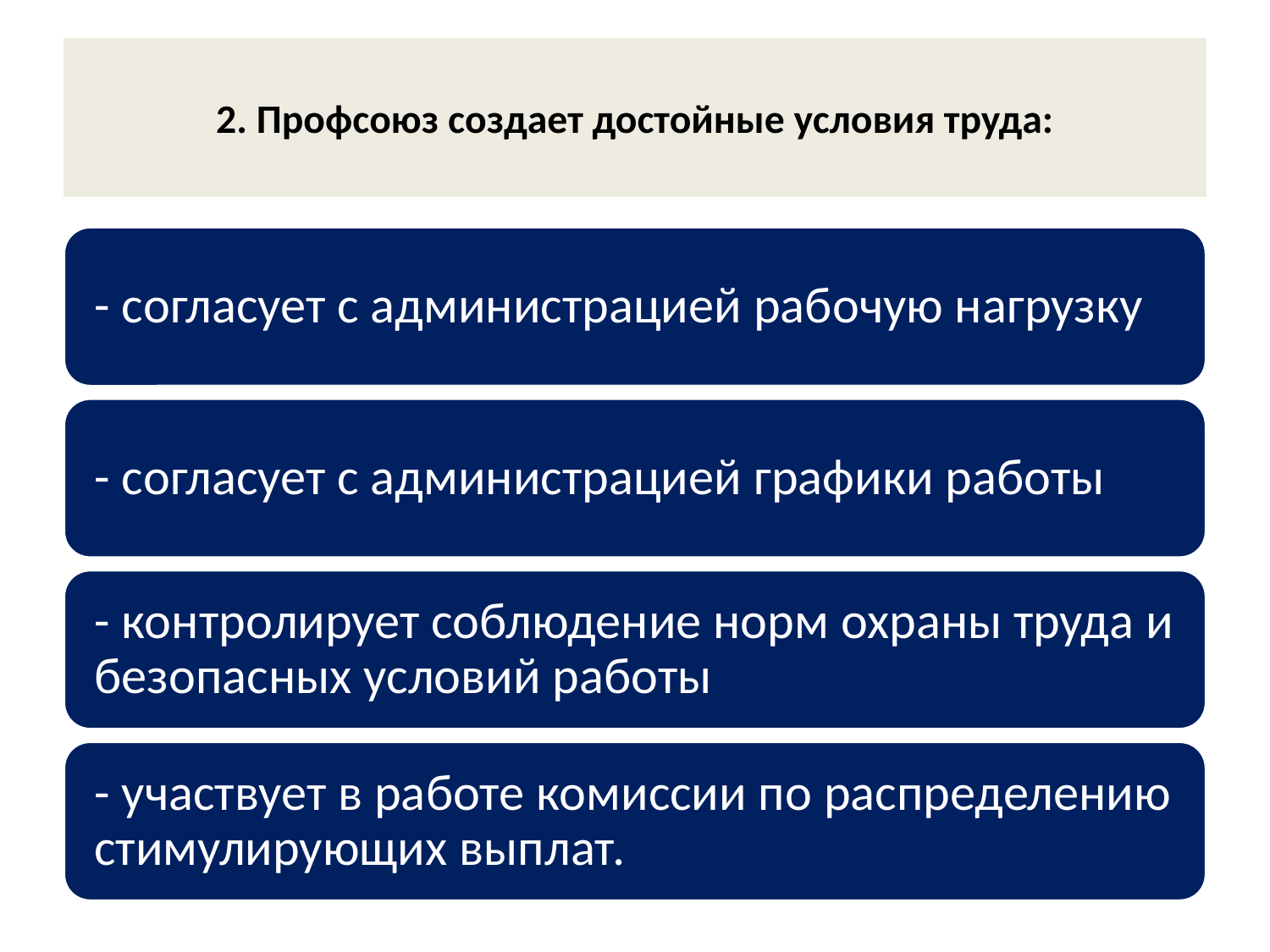

# 2. Профсоюз создает достойные условия труда:
- согласует с администрацией рабочую нагрузку
- согласует с администрацией графики работы
- контролирует соблюдение норм охраны труда и безопасных условий работы
- участвует в работе комиссии по распределению стимулирующих выплат.